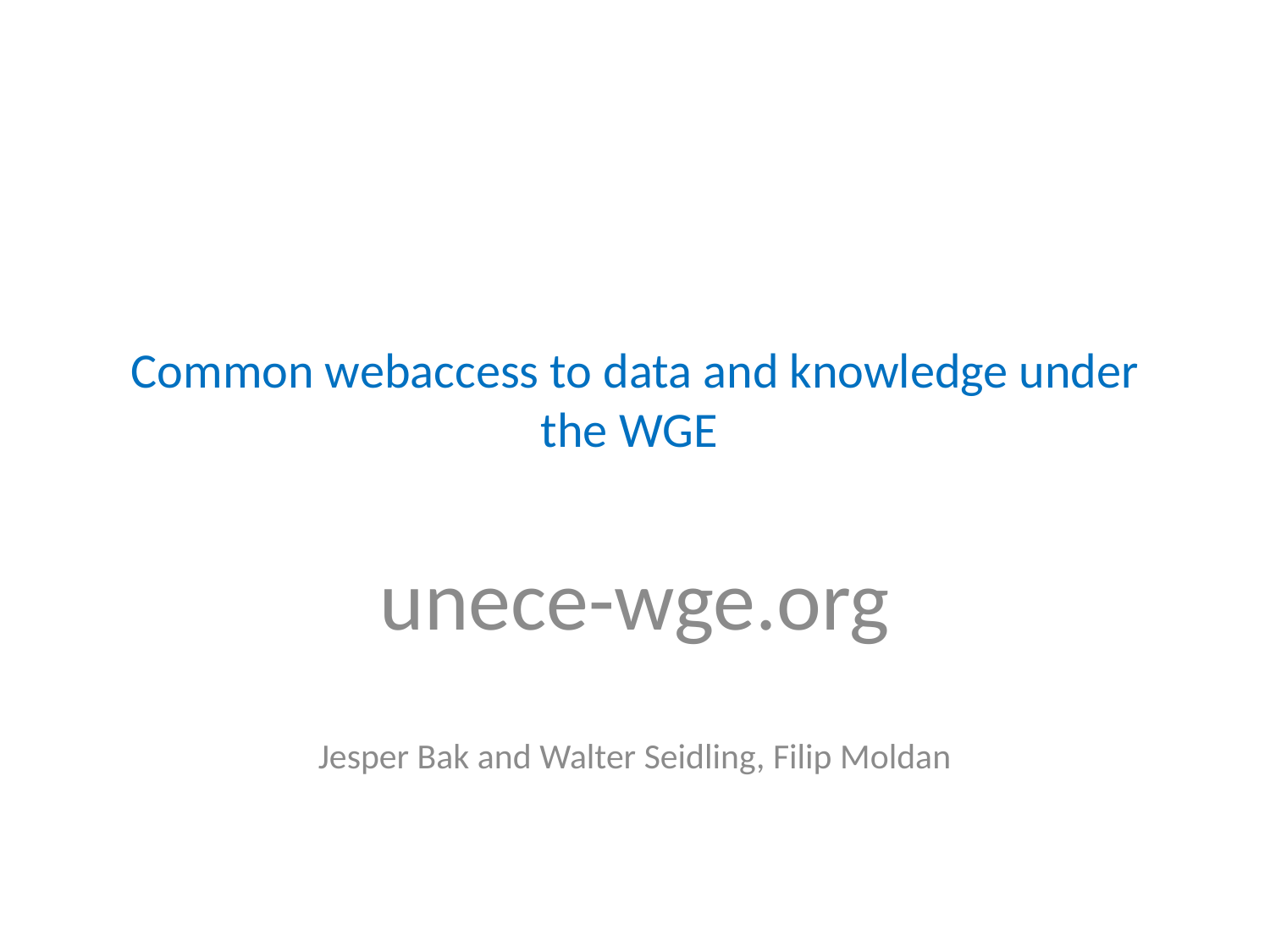

# Common webaccess to data and knowledge under the WGE
unece-wge.org

Jesper Bak and Walter Seidling, Filip Moldan